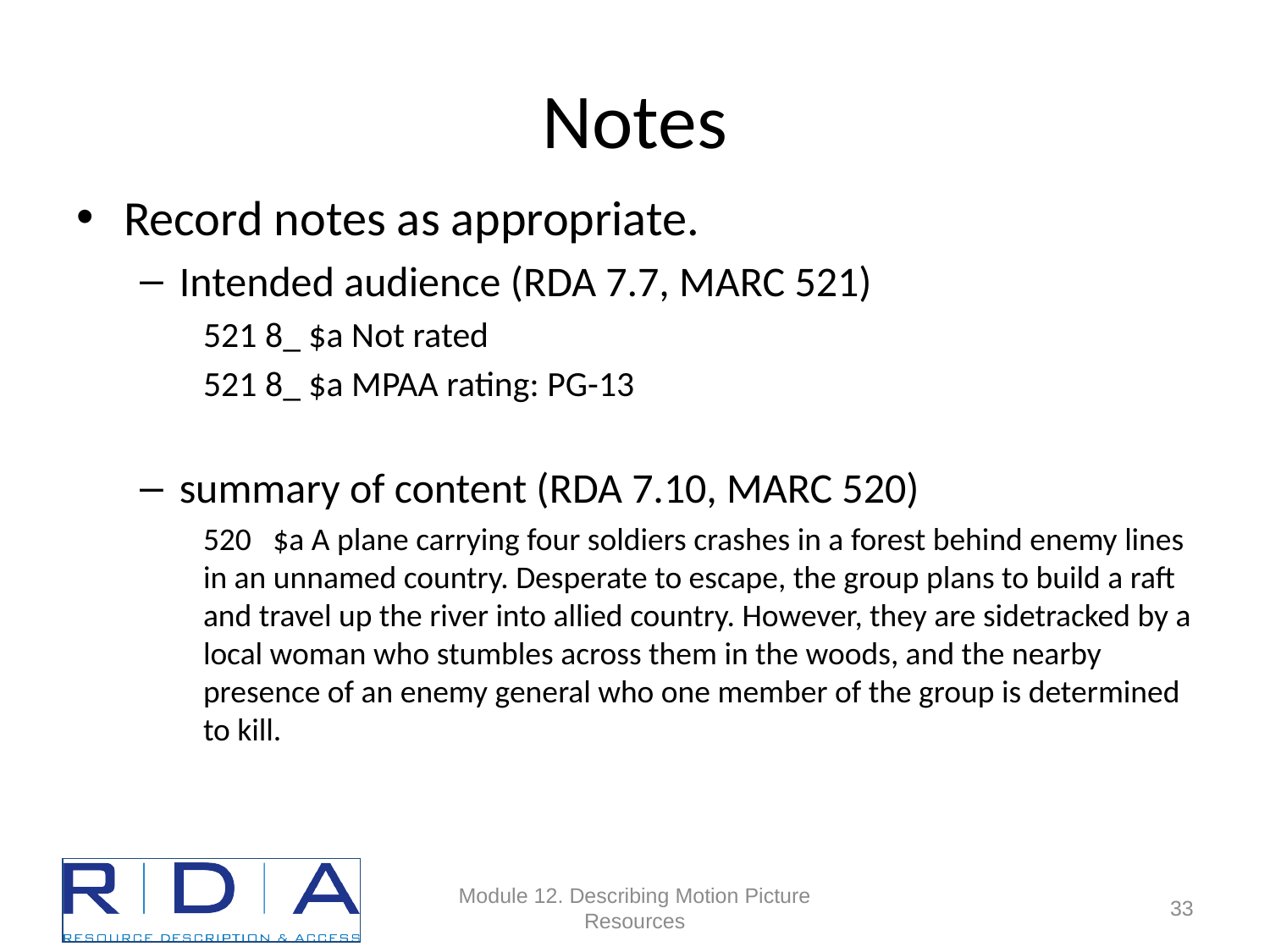

# Notes
Record notes as appropriate.
Intended audience (RDA 7.7, MARC 521)
521 8_ $a Not rated
521 8_ $a MPAA rating: PG-13

summary of content (RDA 7.10, MARC 520)
520   $a A plane carrying four soldiers crashes in a forest behind enemy lines in an unnamed country. Desperate to escape, the group plans to build a raft and travel up the river into allied country. However, they are sidetracked by a local woman who stumbles across them in the woods, and the nearby presence of an enemy general who one member of the group is determined to kill.

Module 12. Describing Motion Picture Resources
33